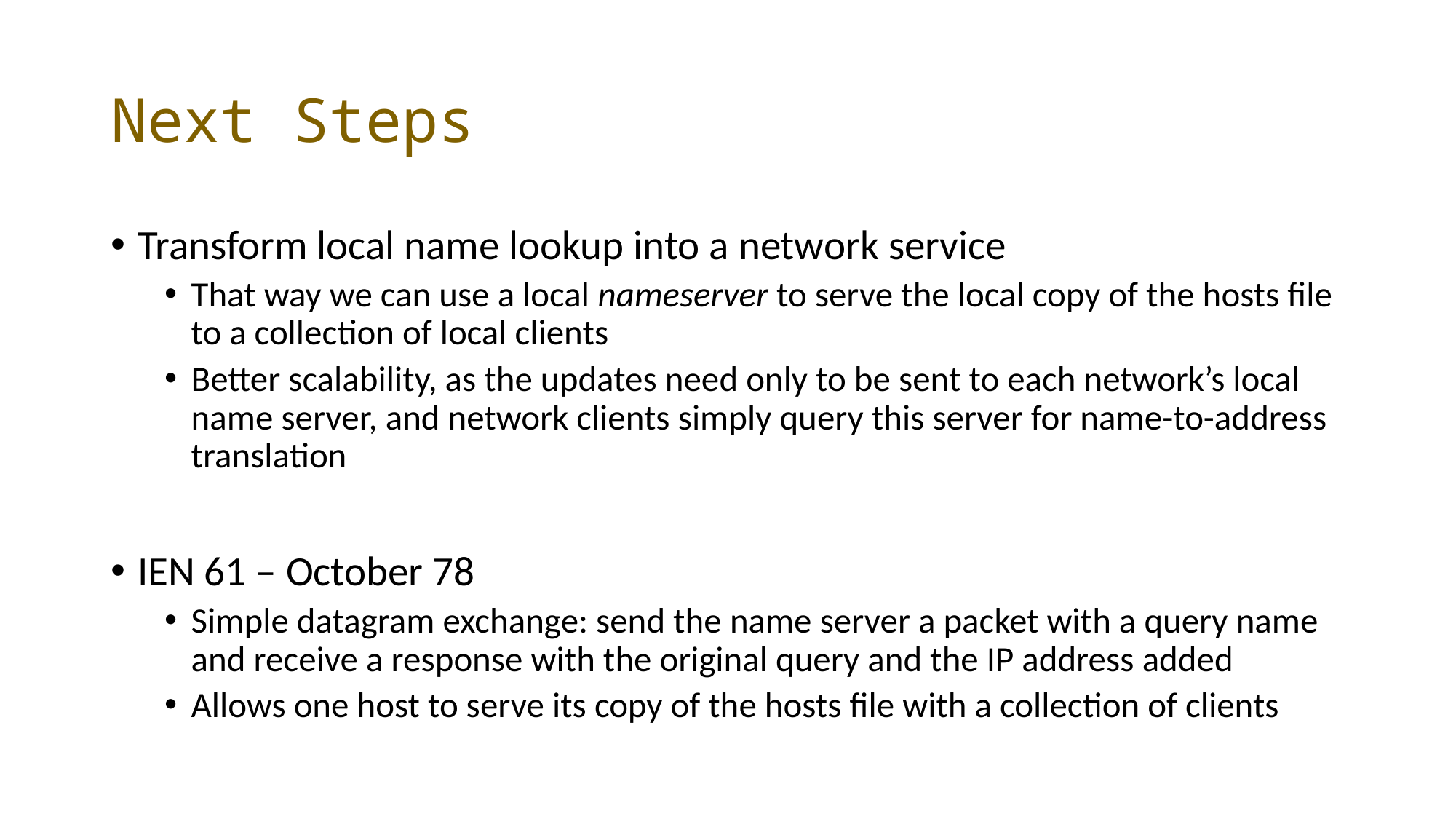

# Next Steps
Transform local name lookup into a network service
That way we can use a local nameserver to serve the local copy of the hosts file to a collection of local clients
Better scalability, as the updates need only to be sent to each network’s local name server, and network clients simply query this server for name-to-address translation

IEN 61 – October 78
Simple datagram exchange: send the name server a packet with a query name and receive a response with the original query and the IP address added
Allows one host to serve its copy of the hosts file with a collection of clients